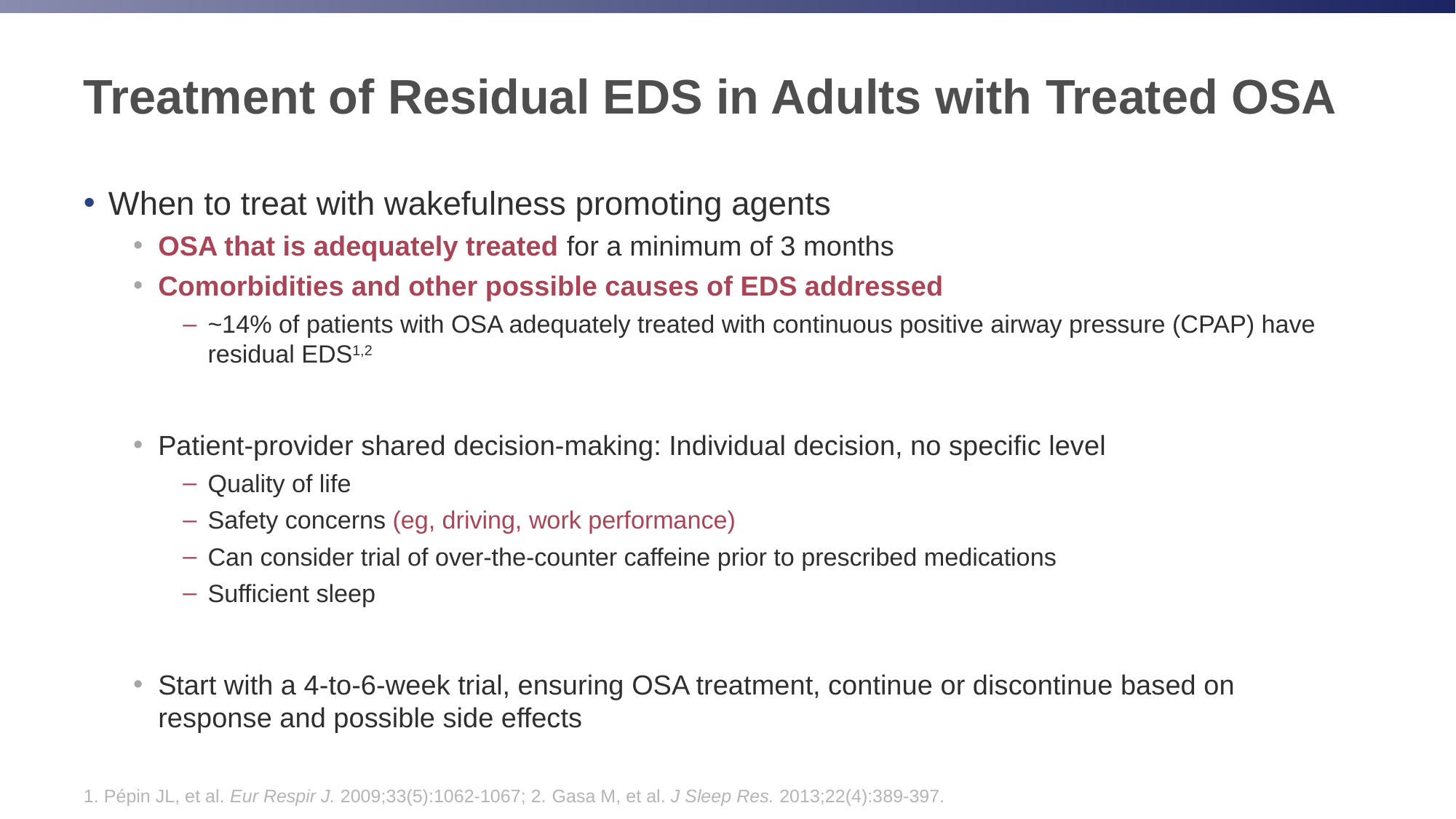

# Treatment of Residual EDS in Adults with Treated OSA
When to treat with wakefulness promoting agents
OSA that is adequately treated for a minimum of 3 months
Comorbidities and other possible causes of EDS addressed
~14% of patients with OSA adequately treated with continuous positive airway pressure (CPAP) have residual EDS1,2

Patient-provider shared decision-making: Individual decision, no specific level
Quality of life
Safety concerns (eg, driving, work performance)
Can consider trial of over-the-counter caffeine prior to prescribed medications
Sufficient sleep

Start with a 4-to-6-week trial, ensuring OSA treatment, continue or discontinue based on response and possible side effects
1. Pépin JL, et al. Eur Respir J. 2009;33(5):1062-1067; 2. Gasa M, et al. J Sleep Res. 2013;22(4):389-397.